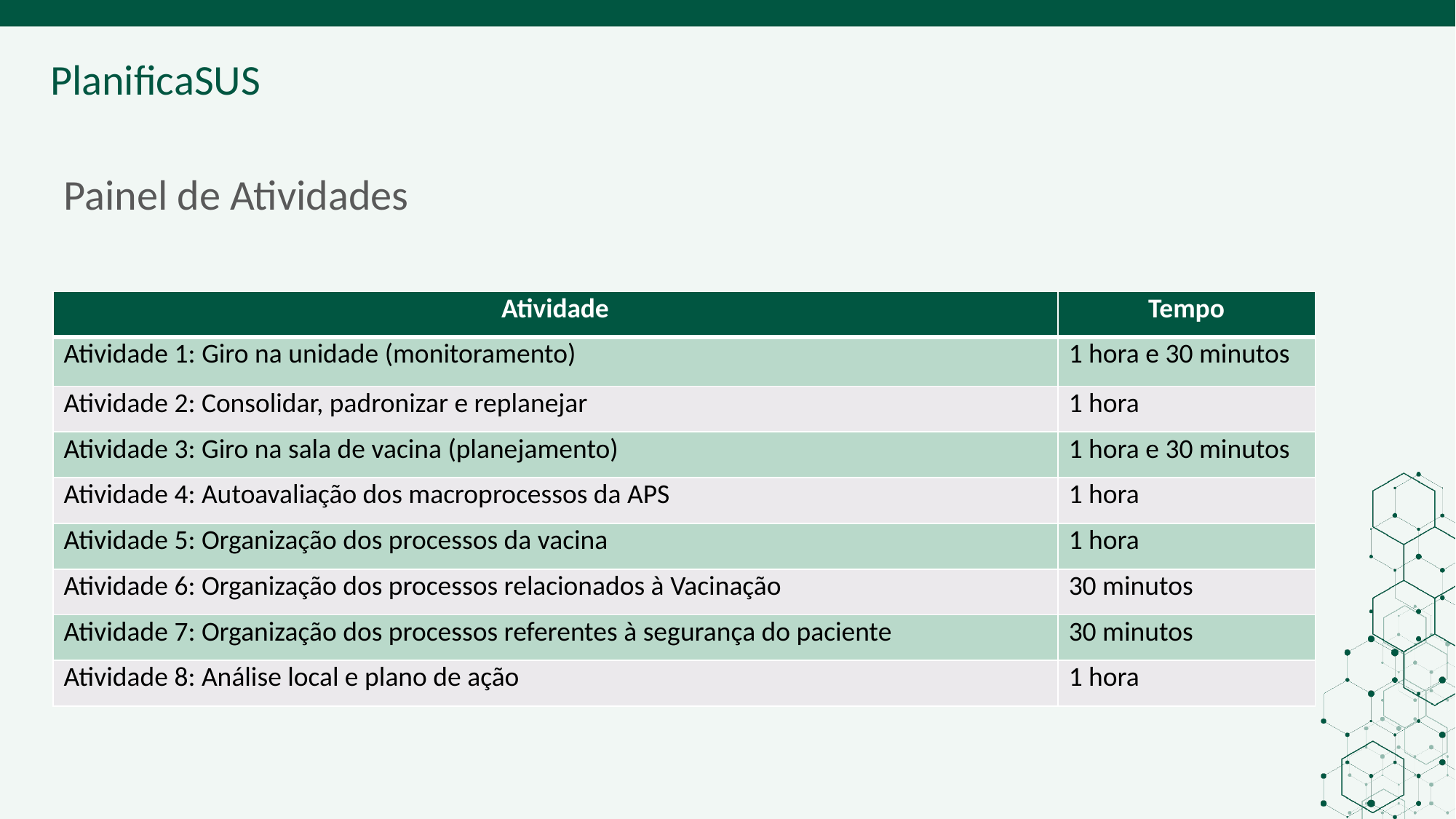

ORIENTAÇÕES:

Slide corpo TUTORIA
Fonte de sub-título: calibri 28 - cor do marcador
Corpo do texto: calibri 22 – azul
Manter os marcadores
Máximo cinco tópicos por slide
Tópicos alinhados à esquerda

# Painel de Atividades
| Atividade​ | Tempo​ |
| --- | --- |
| Atividade 1: Giro na unidade (monitoramento) | 1 hora e 30 minutos |
| Atividade 2: Consolidar, padronizar e replanejar | 1 hora |
| Atividade 3: Giro na sala de vacina (planejamento) | 1 hora e 30 minutos |
| Atividade 4: Autoavaliação dos macroprocessos da APS | 1 hora |
| Atividade 5: Organização dos processos da vacina | 1 hora |
| Atividade 6: Organização dos processos relacionados à Vacinação | 30 minutos |
| Atividade 7: Organização dos processos referentes à segurança do paciente | 30 minutos |
| Atividade 8: Análise local e plano de ação | 1 hora |